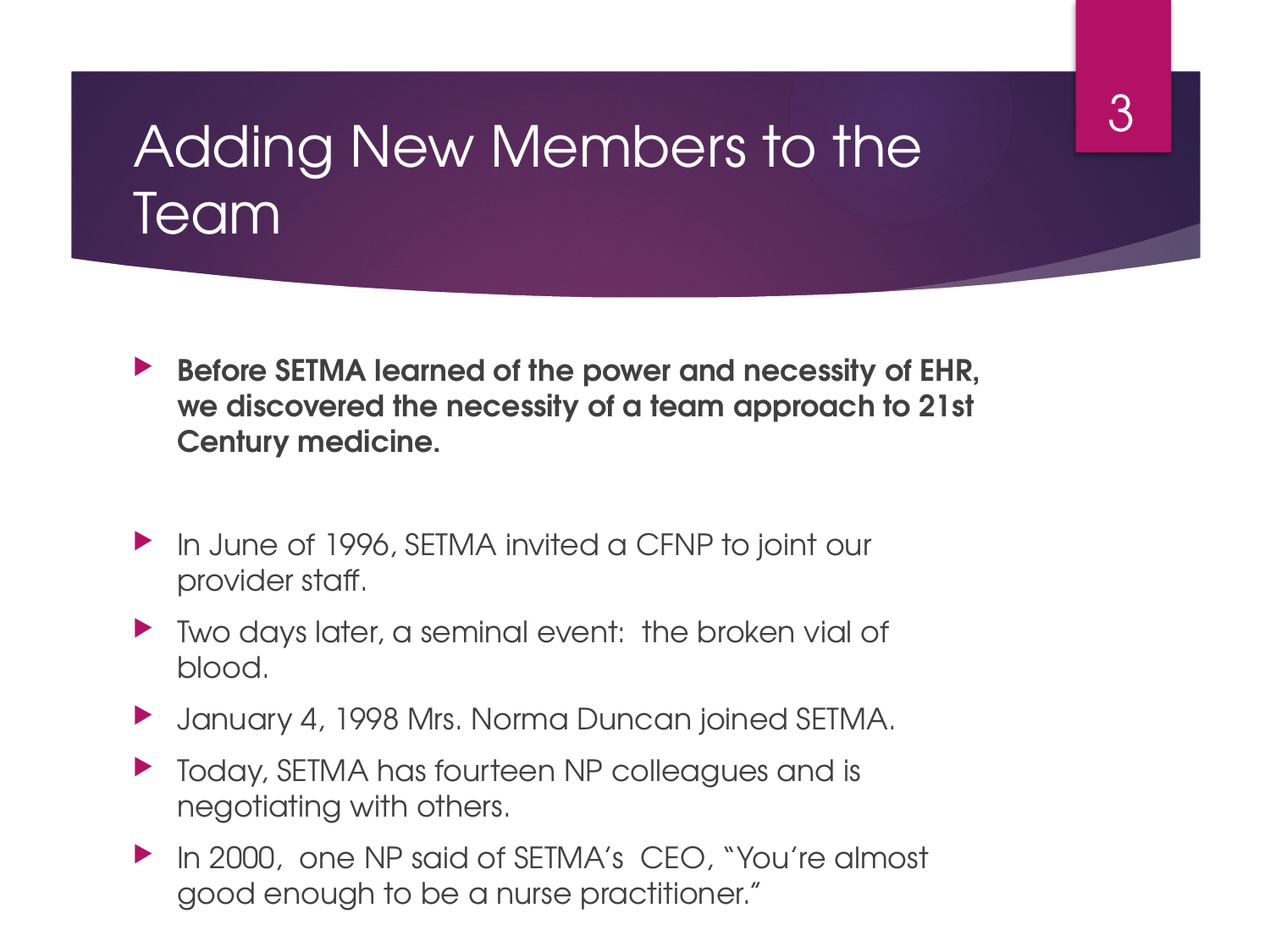

3
# Adding New Members to the Team
Before SETMA learned of the power and necessity of EHR, we discovered the necessity of a team approach to 21st Century medicine.

In June of 1996, SETMA invited a CFNP to joint our provider staff.
Two days later, a seminal event:  the broken vial of blood.
January 4, 1998 Mrs. Norma Duncan joined SETMA.
Today, SETMA has fourteen NP colleagues and is negotiating with others.
In 2000,  one NP said of SETMA’s  CEO, “You’re almost good enough to be a nurse practitioner.”